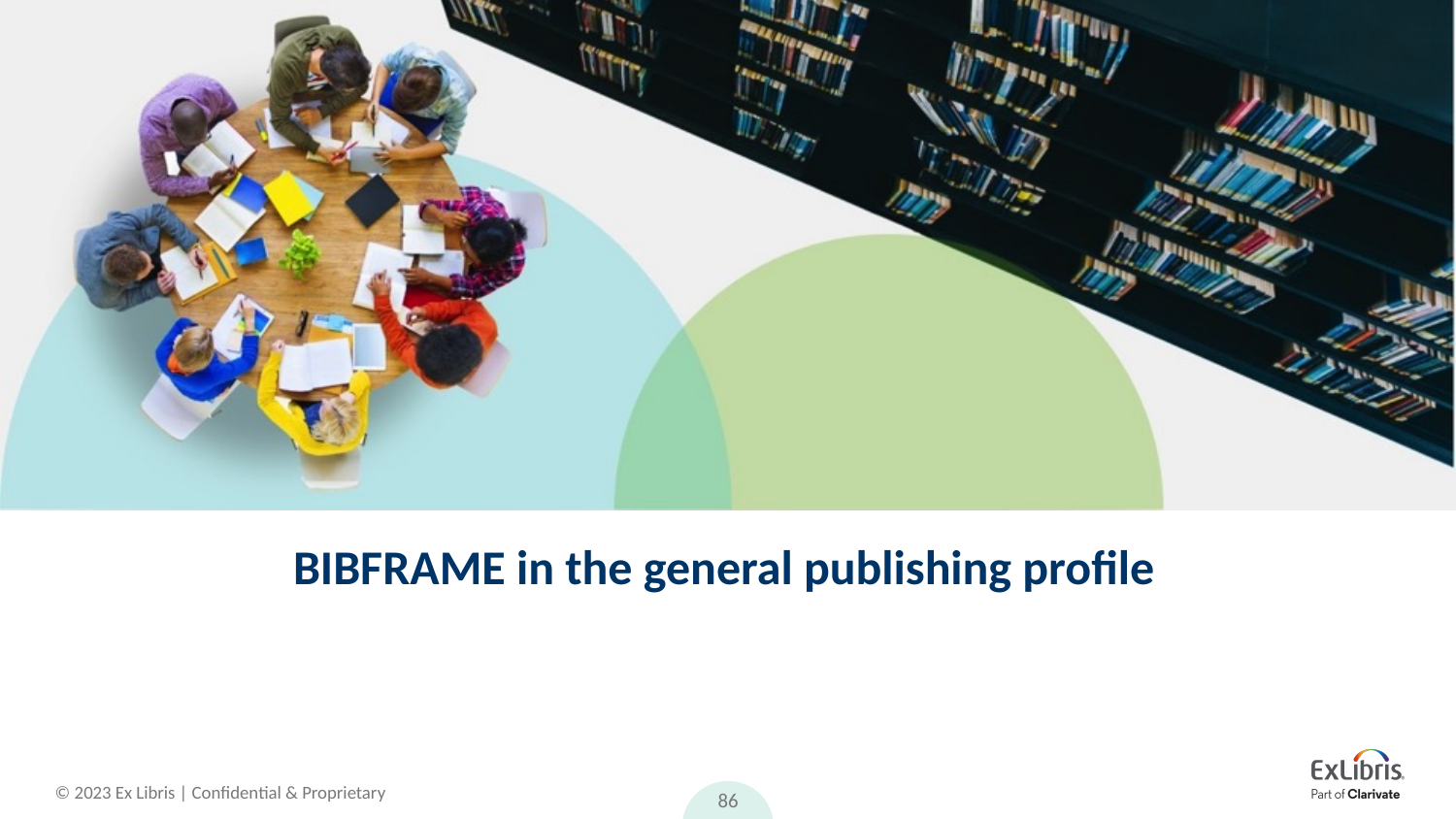

# BIBFRAME in the general publishing profile
86